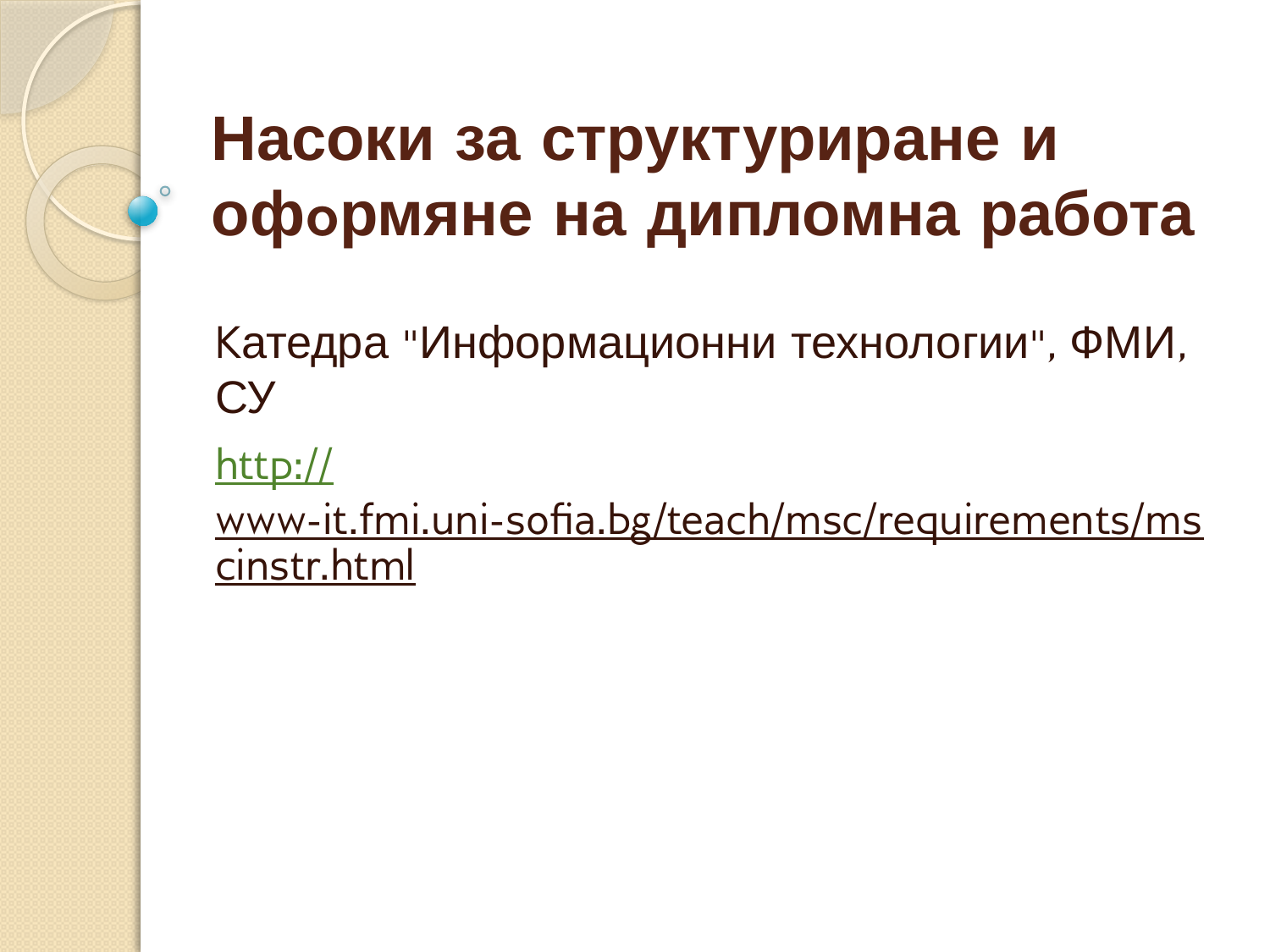

# Насоки за структуриране и офoрмяне на дипломна работа
Kатедра "Информационни технологии", ФМИ, СУ
http://www-it.fmi.uni-sofia.bg/teach/msc/requirements/mscinstr.html